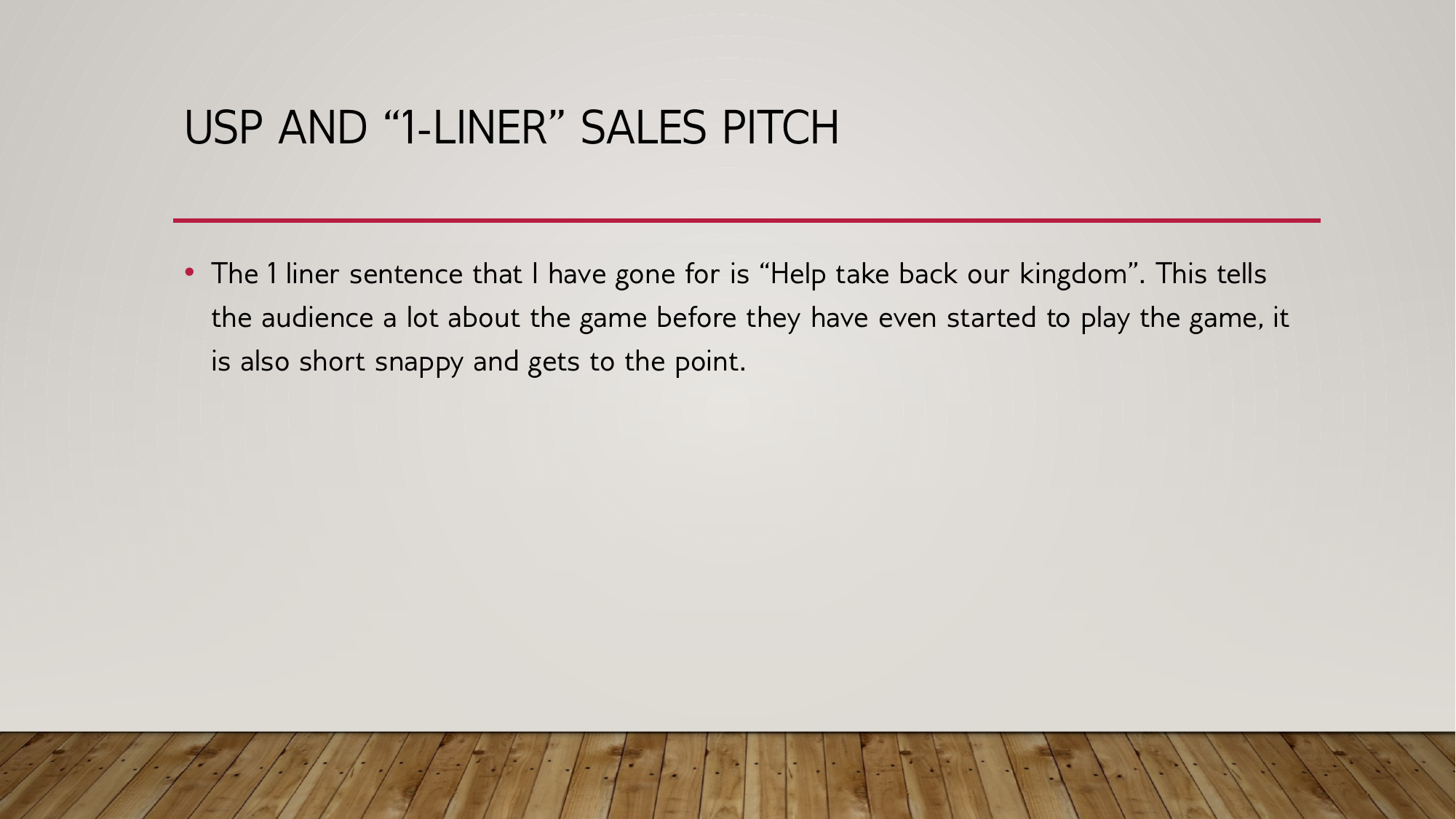

# Usp and “1-liner” sales Pitch
The 1 liner sentence that I have gone for is “Help take back our kingdom”. This tells the audience a lot about the game before they have even started to play the game, it is also short snappy and gets to the point.